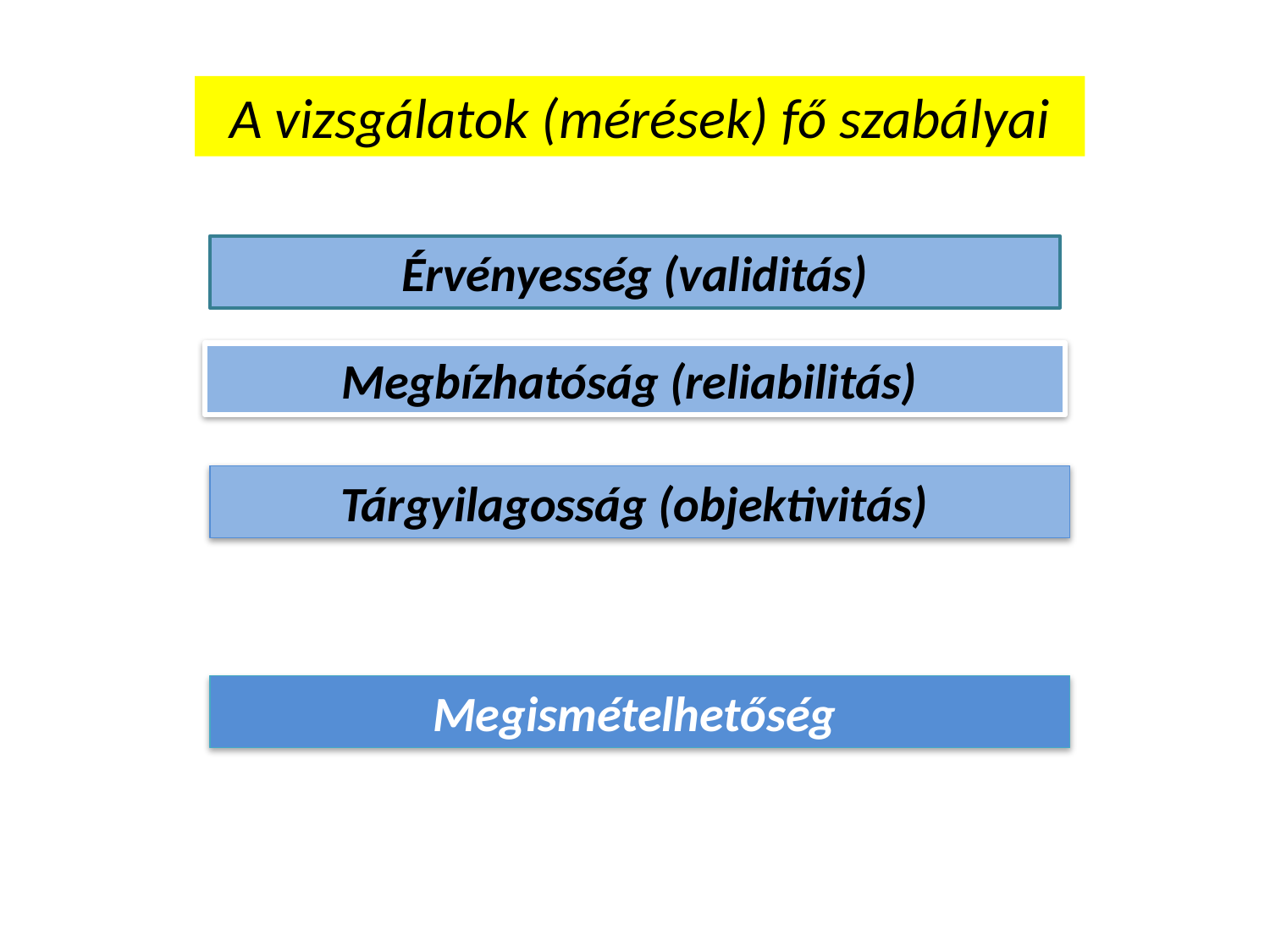

A vizsgálatok (mérések) fő szabályai
Érvényesség (validitás)
Megbízhatóság (reliabilitás)
Tárgyilagosság (objektivitás)
Megismételhetőség